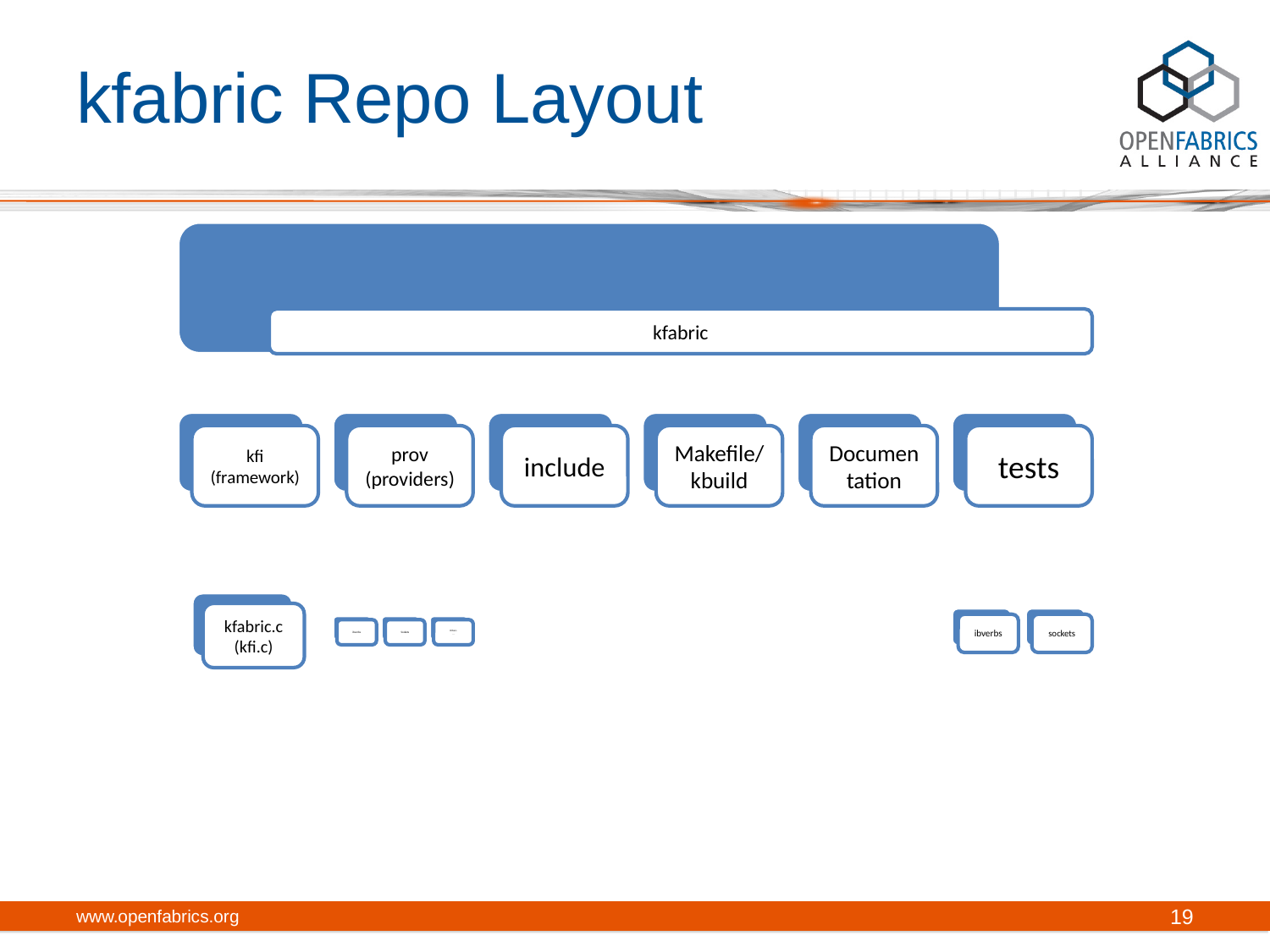

# kfabric Repo Layout
kfabric
kfi (framework)
prov (providers)
include
tests
ibverbs
Sockets
ibverbs
sockets
Documentation
kfabric.c (kfi.c)
Makefile/kbuild
Others…
www.openfabrics.org
19